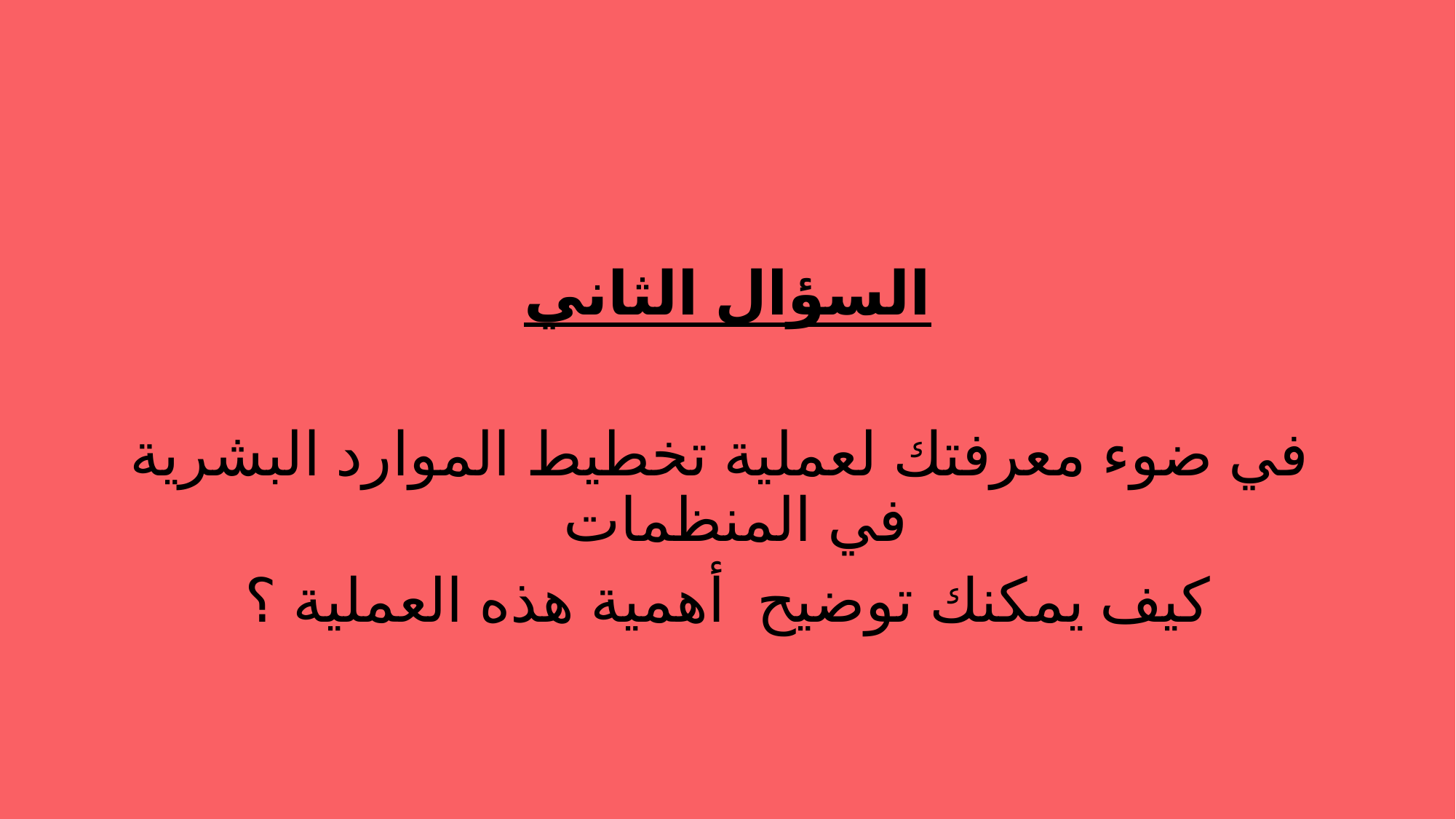

السؤال الثاني

 في ضوء معرفتك لعملية تخطيط الموارد البشرية في المنظمات
كيف يمكنك توضيح  أهمية هذه العملية ؟